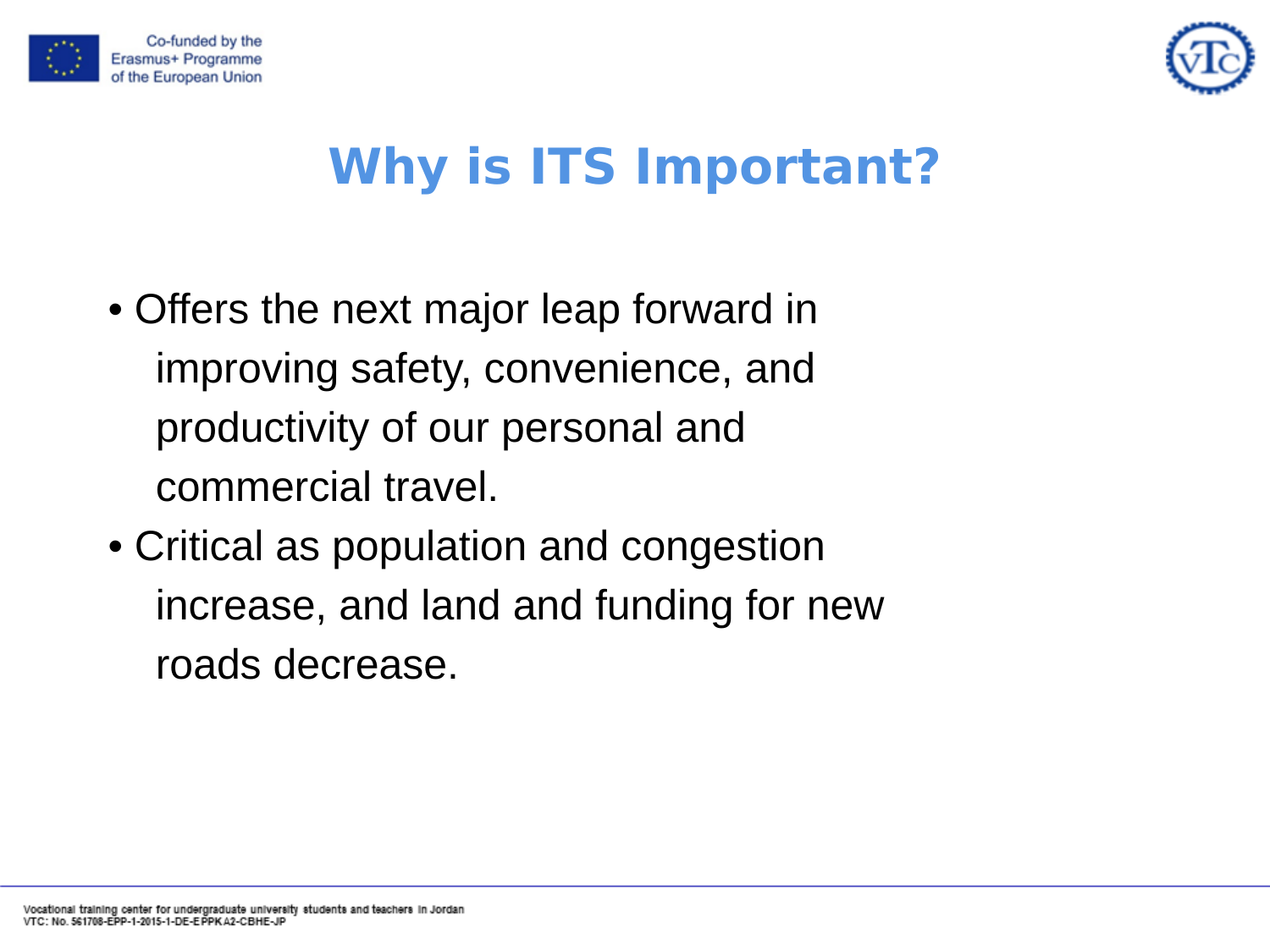

# Why is ITS Important?
• Offers the next major leap forward in
	improving safety, convenience, and
	productivity of our personal and
	commercial travel.
• Critical as population and congestion
	increase, and land and funding for new
	roads decrease.